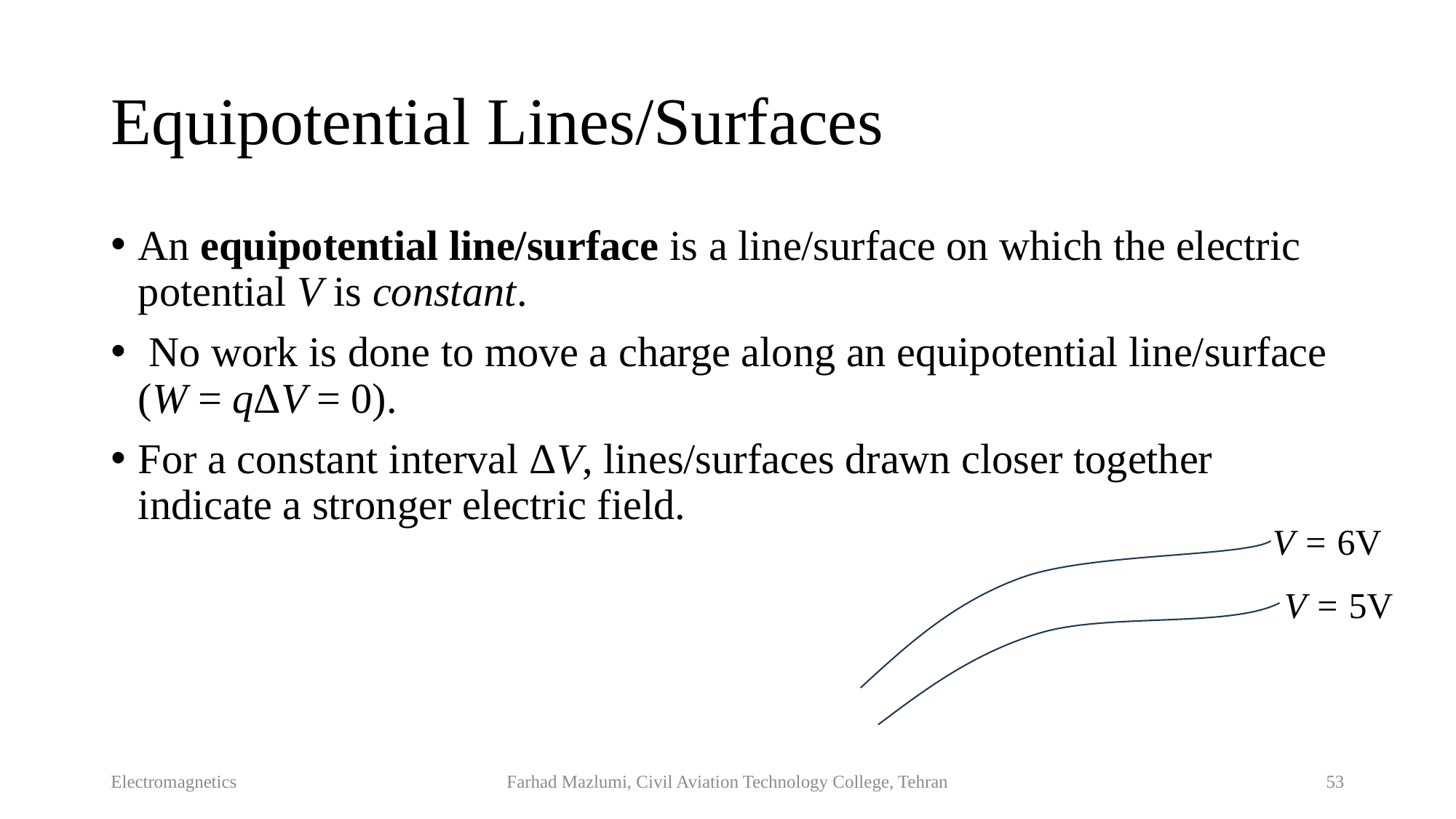

# Equipotential Lines/Surfaces
An equipotential line/surface is a line/surface on which the electric potential V is constant.
 No work is done to move a charge along an equipotential line/surface (W = qΔV = 0).
For a constant interval ΔV, lines/surfaces drawn closer together indicate a stronger electric field.
V = 6V

V = 5V

Electromagnetics
Farhad Mazlumi, Civil Aviation Technology College, Tehran
53